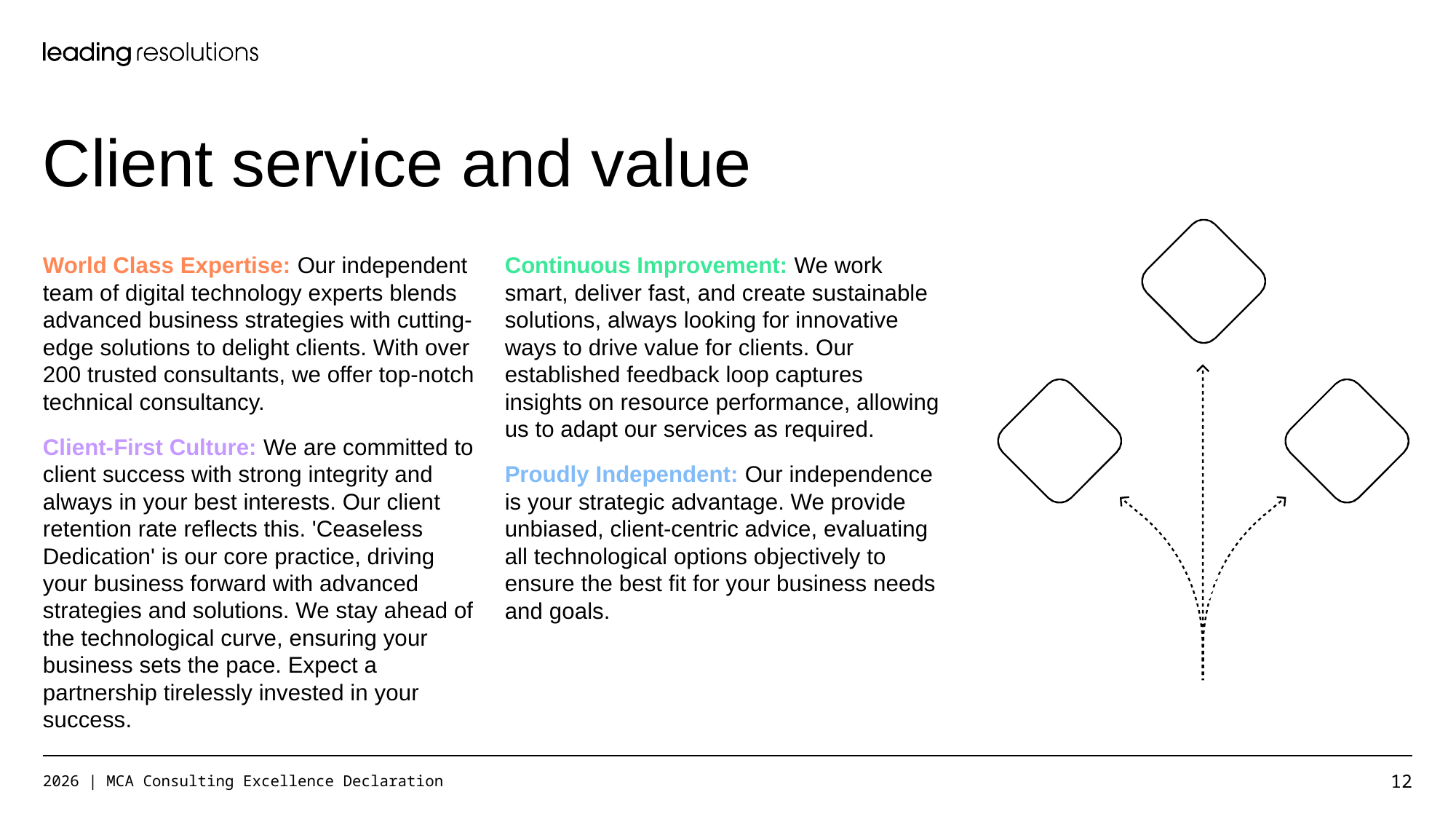

Client service and value

World Class Expertise: Our independent team of digital technology experts blends advanced business strategies with cutting- edge solutions to delight clients. With over 200 trusted consultants, we offer top-notch technical consultancy.
Client-First Culture: We are committed to client success with strong integrity and always in your best interests. Our client retention rate reflects this. 'Ceaseless Dedication' is our core practice, driving your business forward with advanced strategies and solutions. We stay ahead of the technological curve, ensuring your business sets the pace. Expect a partnership tirelessly invested in your success.
Continuous Improvement: We work smart, deliver fast, and create sustainable solutions, always looking for innovative ways to drive value for clients. Our established feedback loop captures insights on resource performance, allowing us to adapt our services as required.
Proudly Independent: Our independence is your strategic advantage. We provide unbiased, client-centric advice, evaluating all technological options objectively to ensure the best fit for your business needs and goals.